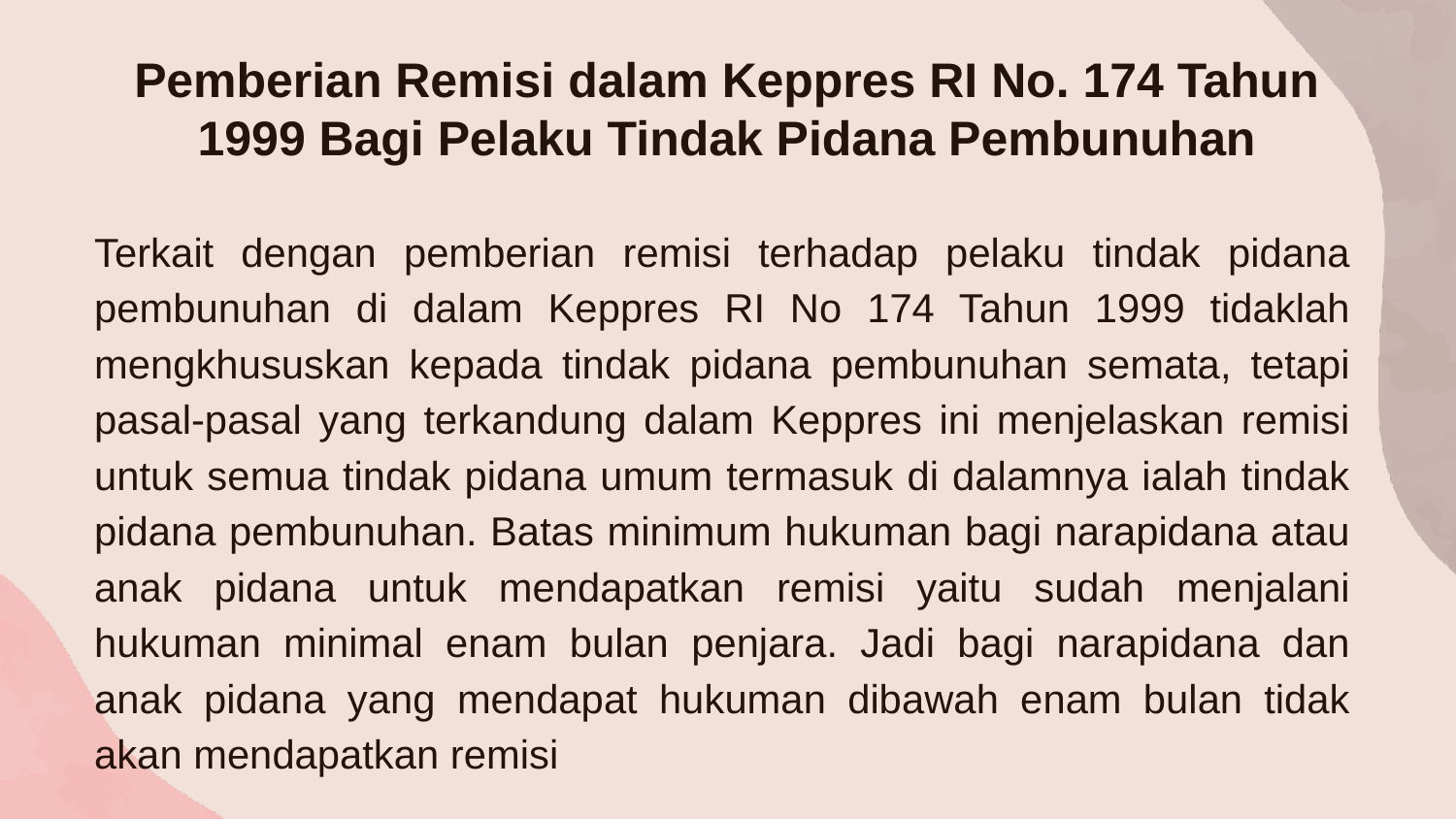

Pemberian Remisi dalam Keppres RI No. 174 Tahun 1999 Bagi Pelaku Tindak Pidana Pembunuhan
Terkait dengan pemberian remisi terhadap pelaku tindak pidana pembunuhan di dalam Keppres RI No 174 Tahun 1999 tidaklah mengkhususkan kepada tindak pidana pembunuhan semata, tetapi pasal-pasal yang terkandung dalam Keppres ini menjelaskan remisi untuk semua tindak pidana umum termasuk di dalamnya ialah tindak pidana pembunuhan. Batas minimum hukuman bagi narapidana atau anak pidana untuk mendapatkan remisi yaitu sudah menjalani hukuman minimal enam bulan penjara. Jadi bagi narapidana dan anak pidana yang mendapat hukuman dibawah enam bulan tidak akan mendapatkan remisi